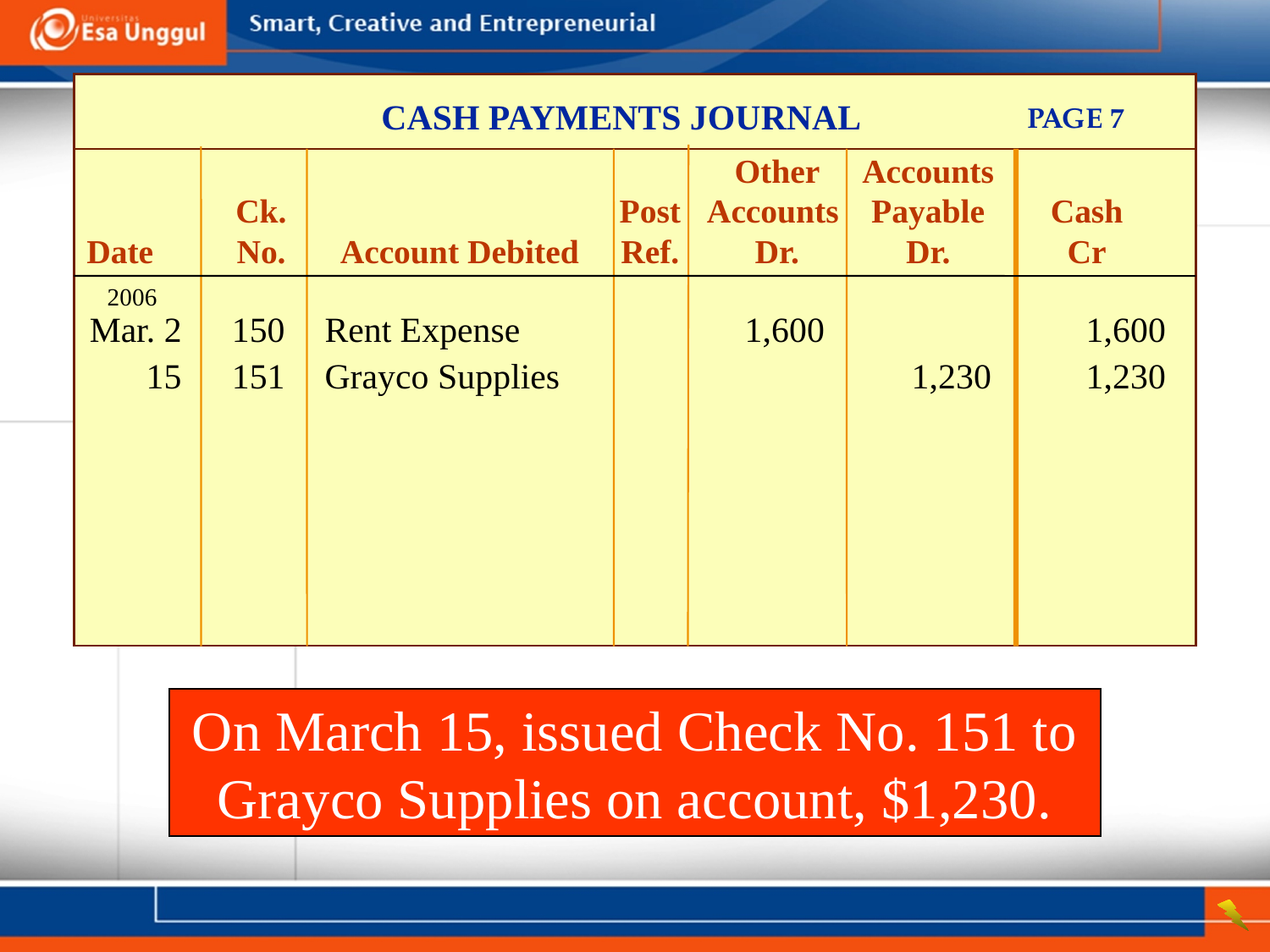

CASH PAYMENTS JOURNAL
PAGE 7
				Other	Accounts
	Ck.		Post	Accounts 	Payable	Cash
Date	No.	Account Debited	Ref.	Dr.	Dr.	Cr

2006
	Mar. 2	150	Rent Expense		1,600		1,600
	15	151	Grayco Supplies			1,230	1,230
On March 15, issued Check No. 151 to Grayco Supplies on account, $1,230.